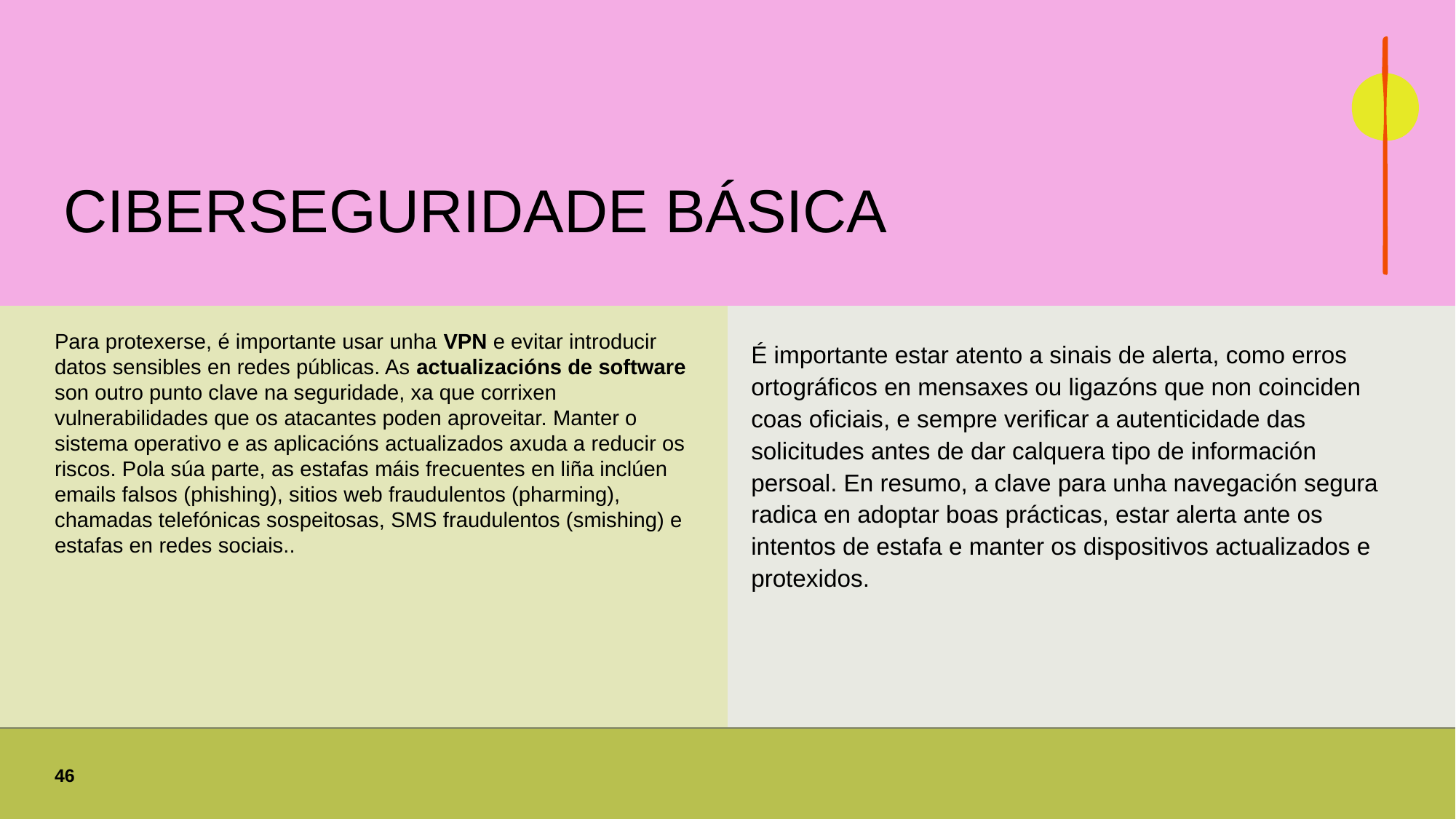

# Ciberseguridade básica
Para protexerse, é importante usar unha VPN e evitar introducir datos sensibles en redes públicas. As actualizacións de software son outro punto clave na seguridade, xa que corrixen vulnerabilidades que os atacantes poden aproveitar. Manter o sistema operativo e as aplicacións actualizados axuda a reducir os riscos. Pola súa parte, as estafas máis frecuentes en liña inclúen emails falsos (phishing), sitios web fraudulentos (pharming), chamadas telefónicas sospeitosas, SMS fraudulentos (smishing) e estafas en redes sociais..
É importante estar atento a sinais de alerta, como erros ortográficos en mensaxes ou ligazóns que non coinciden coas oficiais, e sempre verificar a autenticidade das solicitudes antes de dar calquera tipo de información persoal. En resumo, a clave para unha navegación segura radica en adoptar boas prácticas, estar alerta ante os intentos de estafa e manter os dispositivos actualizados e protexidos.
46